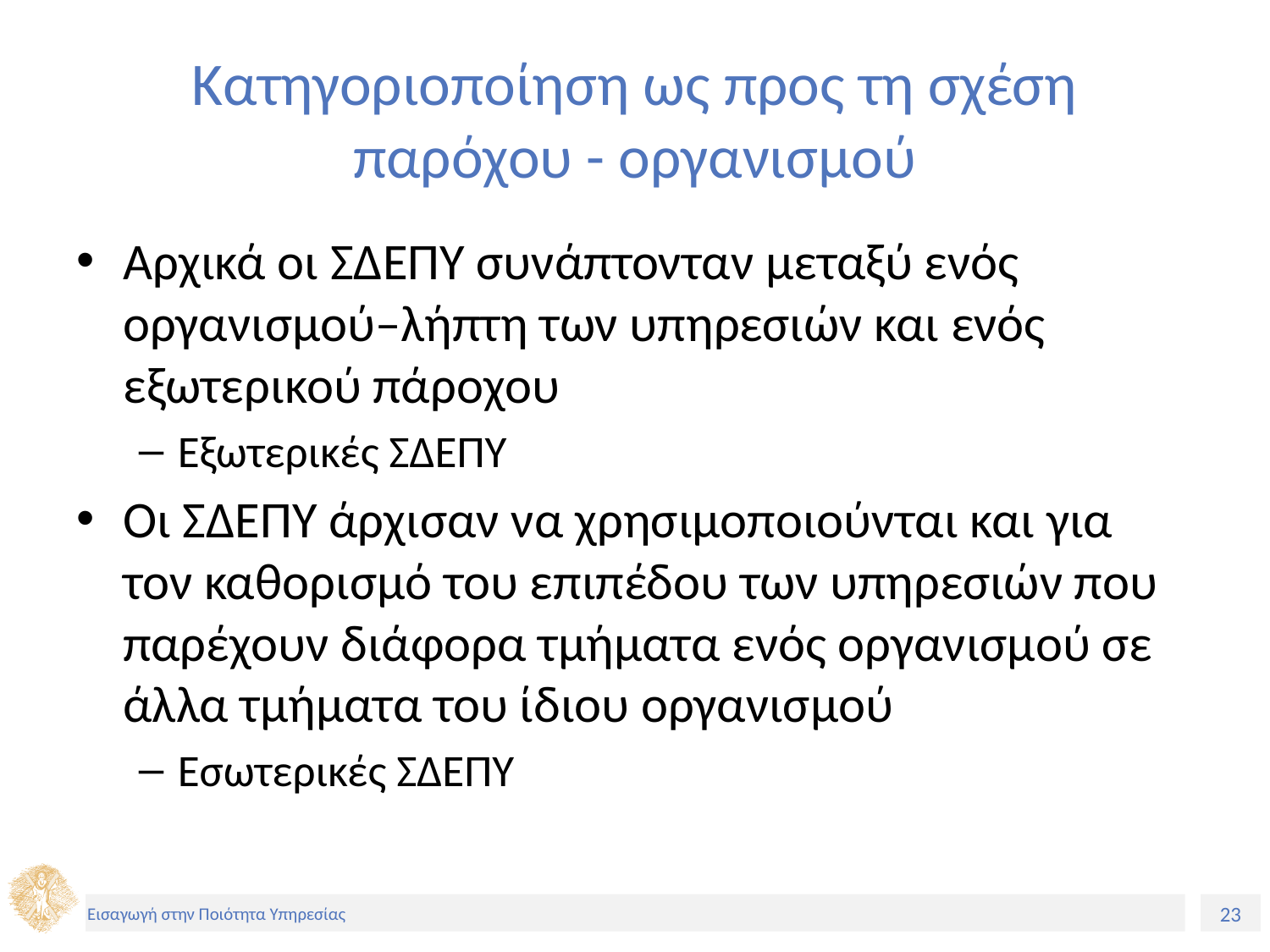

# Κατηγοριοποίηση ως προς τη σχέση παρόχου - οργανισμού
Αρχικά οι ΣΔΕΠΥ συνάπτονταν μεταξύ ενός οργανισμού–λήπτη των υπηρεσιών και ενός εξωτερικού πάροχου
Εξωτερικές ΣΔΕΠΥ
Οι ΣΔΕΠΥ άρχισαν να χρησιμοποιούνται και για τον καθορισμό του επιπέδου των υπηρεσιών που παρέχουν διάφορα τμήματα ενός οργανισμού σε άλλα τμήματα του ίδιου οργανισμού
Εσωτερικές ΣΔΕΠΥ